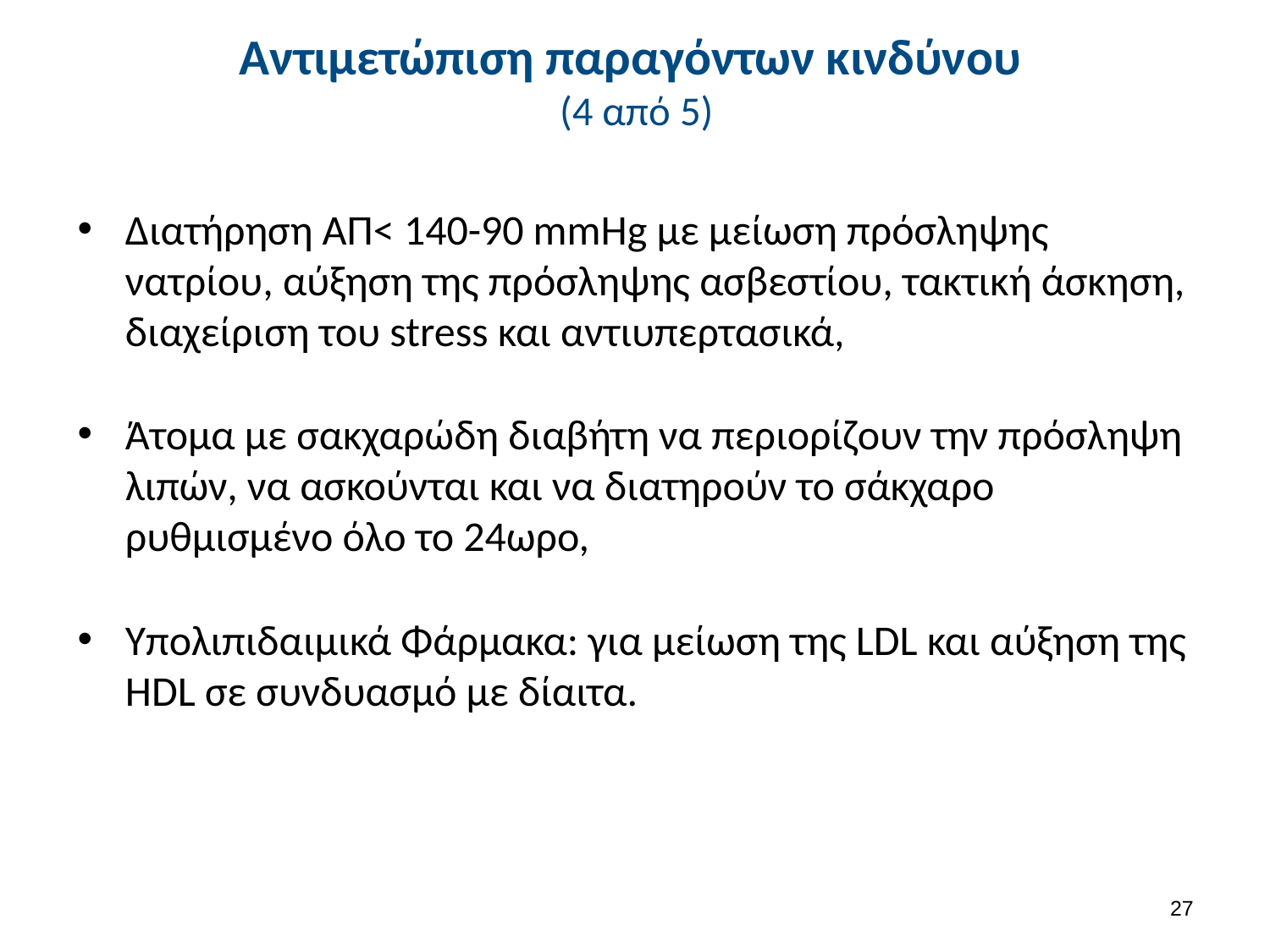

# Αντιμετώπιση παραγόντων κινδύνου (4 από 5)
Διατήρηση ΑΠ< 140-90 mmHg με μείωση πρόσληψης νατρίου, αύξηση της πρόσληψης ασβεστίου, τακτική άσκηση, διαχείριση του stress και αντιυπερτασικά,
Άτομα με σακχαρώδη διαβήτη να περιορίζουν την πρόσληψη λιπών, να ασκούνται και να διατηρούν το σάκχαρο ρυθμισμένο όλο το 24ωρο,
Υπολιπιδαιμικά Φάρμακα: για μείωση της LDL και αύξηση της HDL σε συνδυασμό με δίαιτα.

27